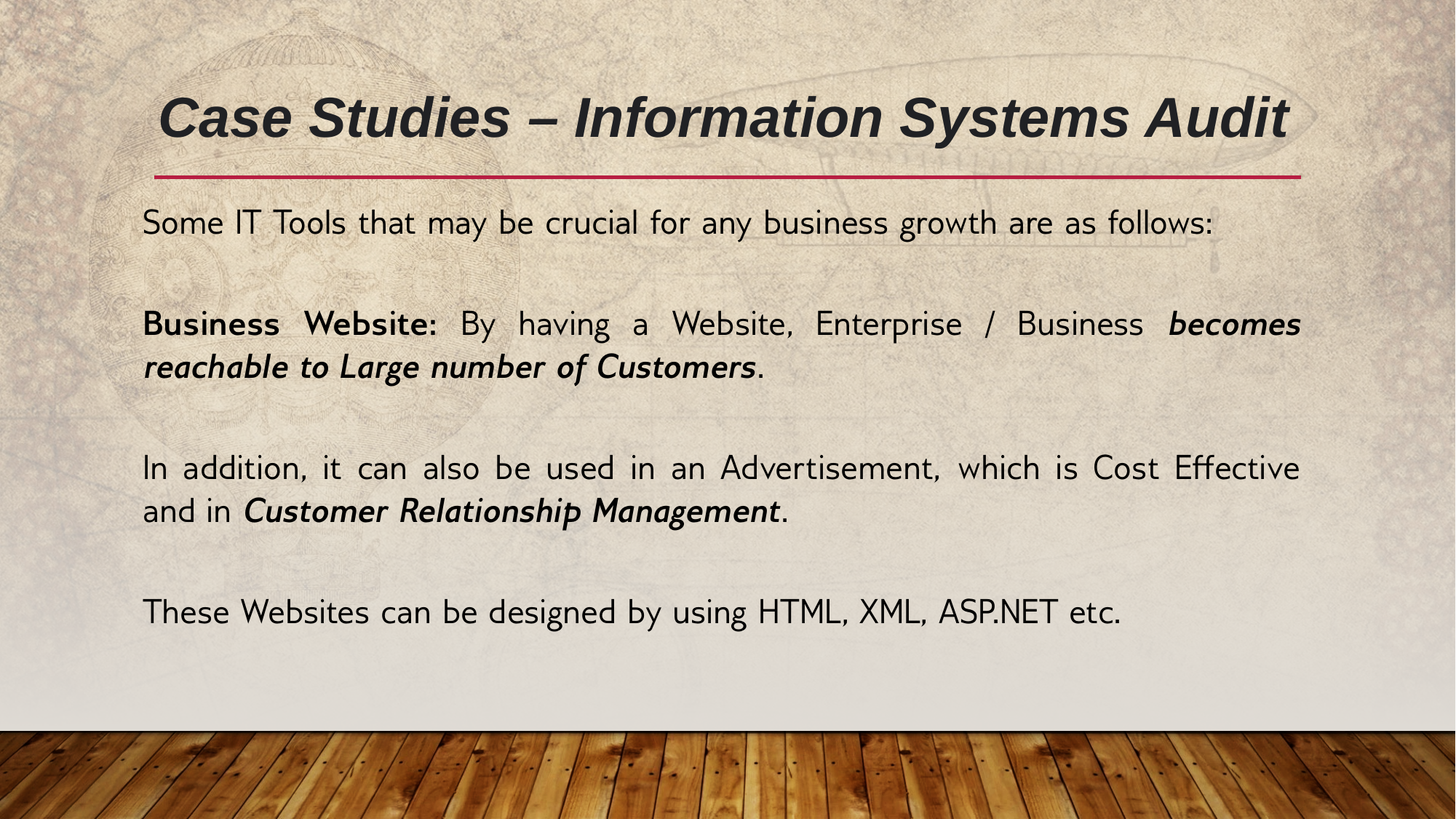

# Case Studies – Information Systems Audit
Some IT Tools that may be crucial for any business growth are as follows:

Business Website: By having a Website, Enterprise / Business becomes reachable to Large number of Customers.

In addition, it can also be used in an Advertisement, which is Cost Effective and in Customer Relationship Management.

These Websites can be designed by using HTML, XML, ASP.NET etc.